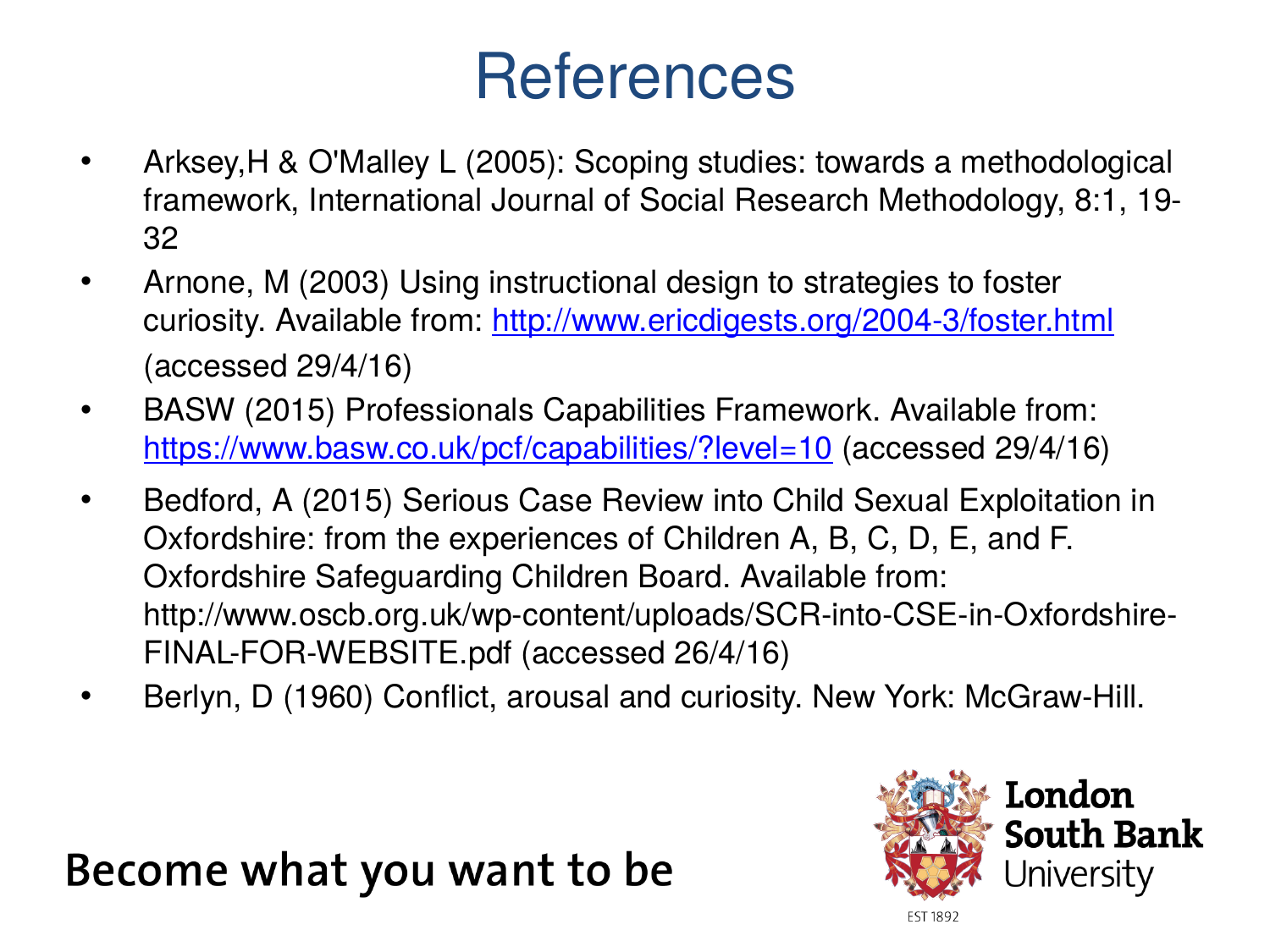

# References
Arksey,H & O'Malley L (2005): Scoping studies: towards a methodological framework, International Journal of Social Research Methodology, 8:1, 19-32
Arnone, M (2003) Using instructional design to strategies to foster curiosity. Available from: http://www.ericdigests.org/2004-3/foster.html (accessed 29/4/16)
BASW (2015) Professionals Capabilities Framework. Available from: https://www.basw.co.uk/pcf/capabilities/?level=10 (accessed 29/4/16)
Bedford, A (2015) Serious Case Review into Child Sexual Exploitation in Oxfordshire: from the experiences of Children A, B, C, D, E, and F. Oxfordshire Safeguarding Children Board. Available from: http://www.oscb.org.uk/wp-content/uploads/SCR-into-CSE-in-Oxfordshire-FINAL-FOR-WEBSITE.pdf (accessed 26/4/16)
Berlyn, D (1960) Conflict, arousal and curiosity. New York: McGraw-Hill.